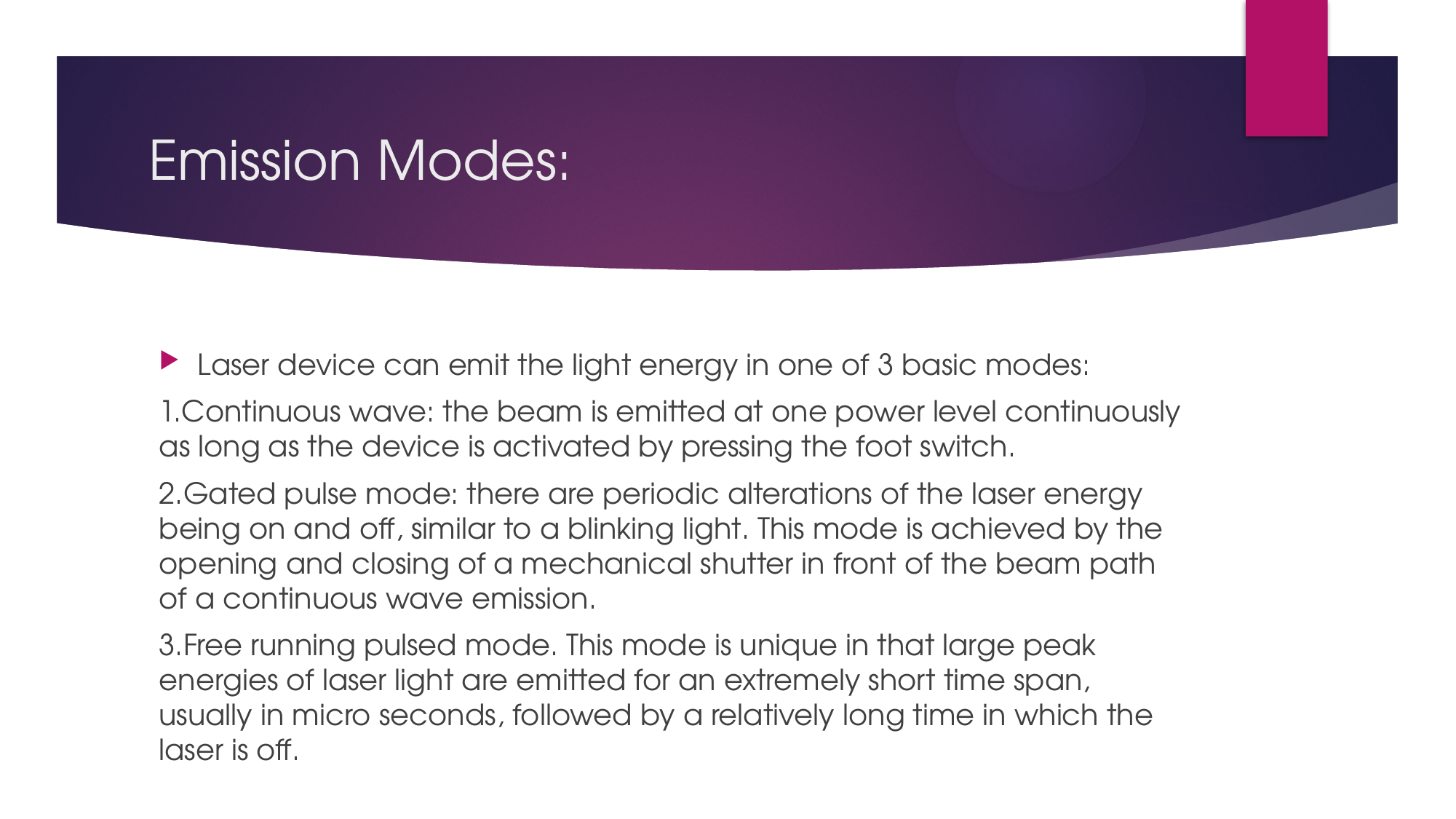

# Emission Modes:
Laser device can emit the light energy in one of 3 basic modes:
1.Continuous wave: the beam is emitted at one power level continuously as long as the device is activated by pressing the foot switch.
2.Gated pulse mode: there are periodic alterations of the laser energy being on and off, similar to a blinking light. This mode is achieved by the opening and closing of a mechanical shutter in front of the beam path of a continuous wave emission.
3.Free running pulsed mode. This mode is unique in that large peak energies of laser light are emitted for an extremely short time span, usually in micro seconds, followed by a relatively long time in which the laser is off.